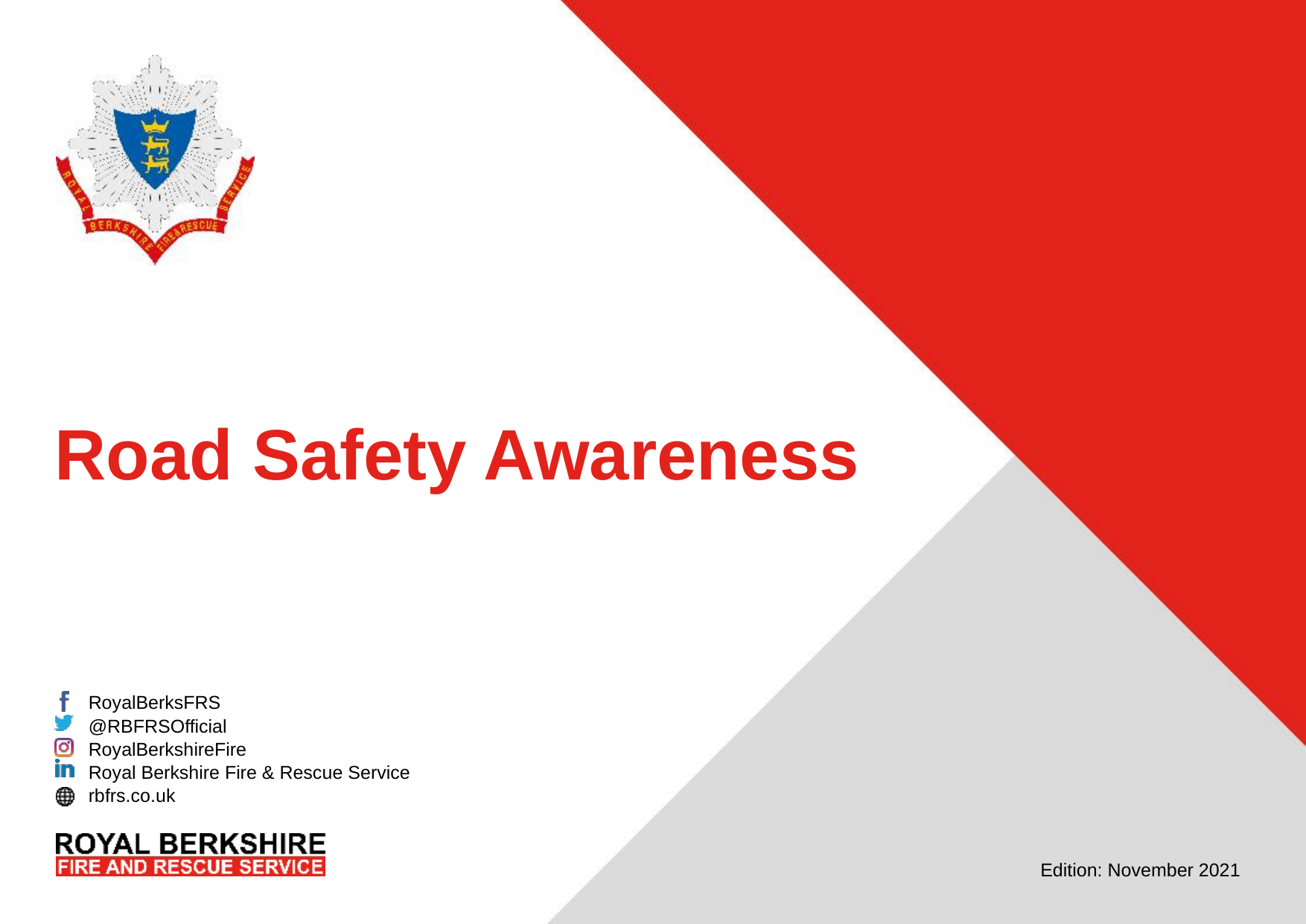

# Road Safety Awareness
Edition: November 2021